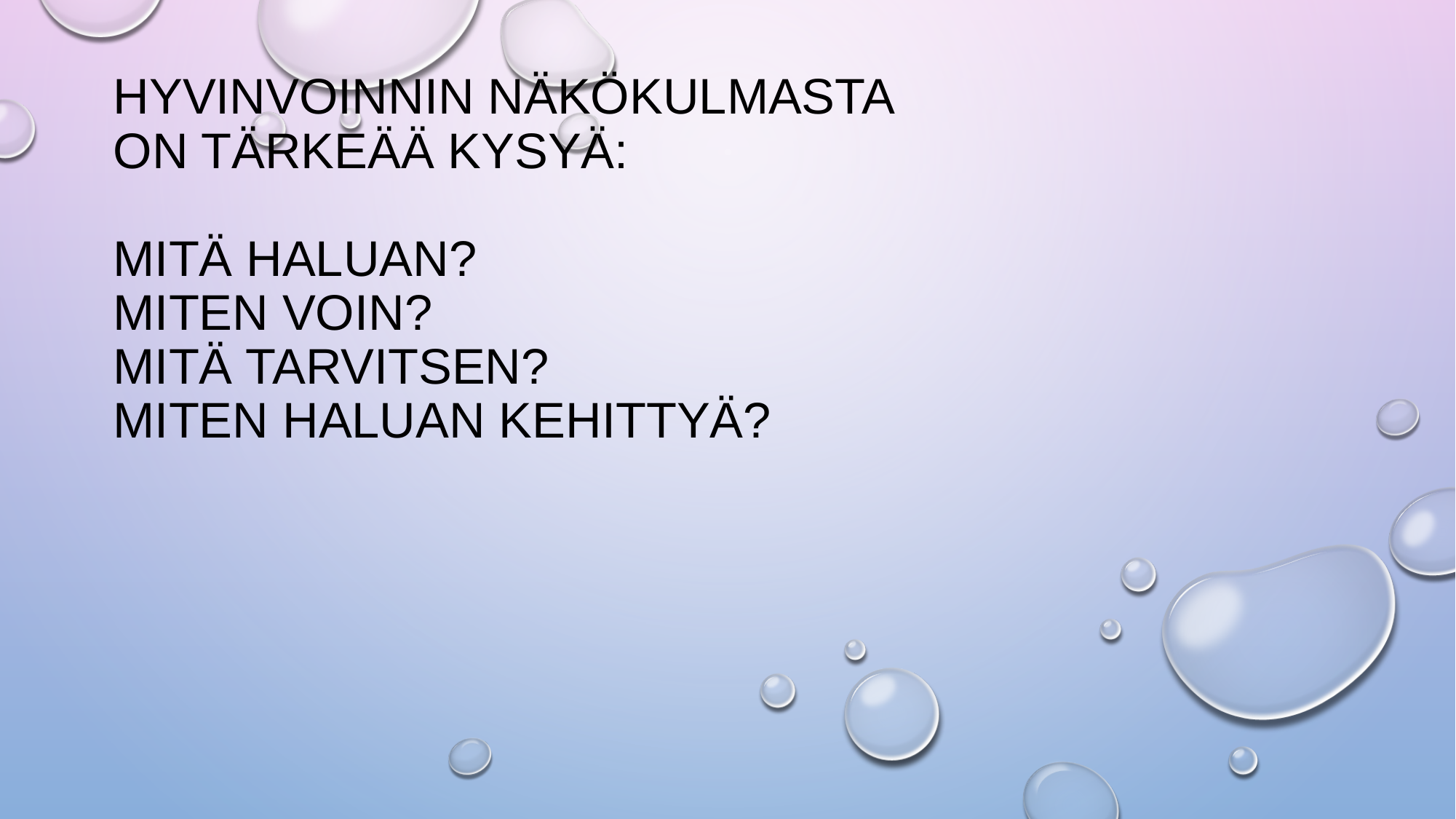

# Hyvinvoinnin näkökulmasta on tärkeää kysyä: Mitä haluan? Miten voin? Mitä tarvitsen? Miten haluan kehittyä?